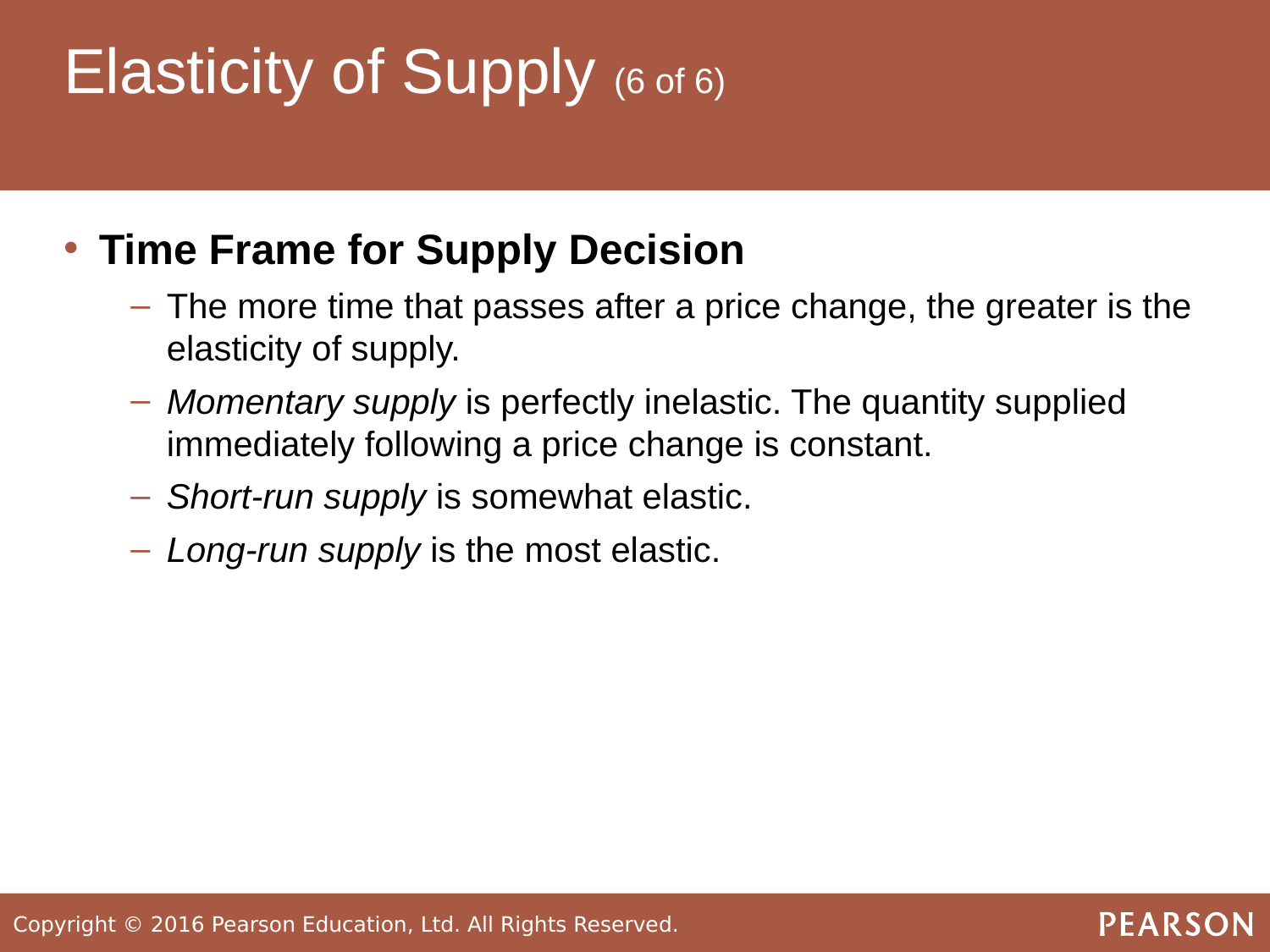

# Elasticity of Supply (6 of 6)
Time Frame for Supply Decision
The more time that passes after a price change, the greater is the elasticity of supply.
Momentary supply is perfectly inelastic. The quantity supplied immediately following a price change is constant.
Short-run supply is somewhat elastic.
Long-run supply is the most elastic.